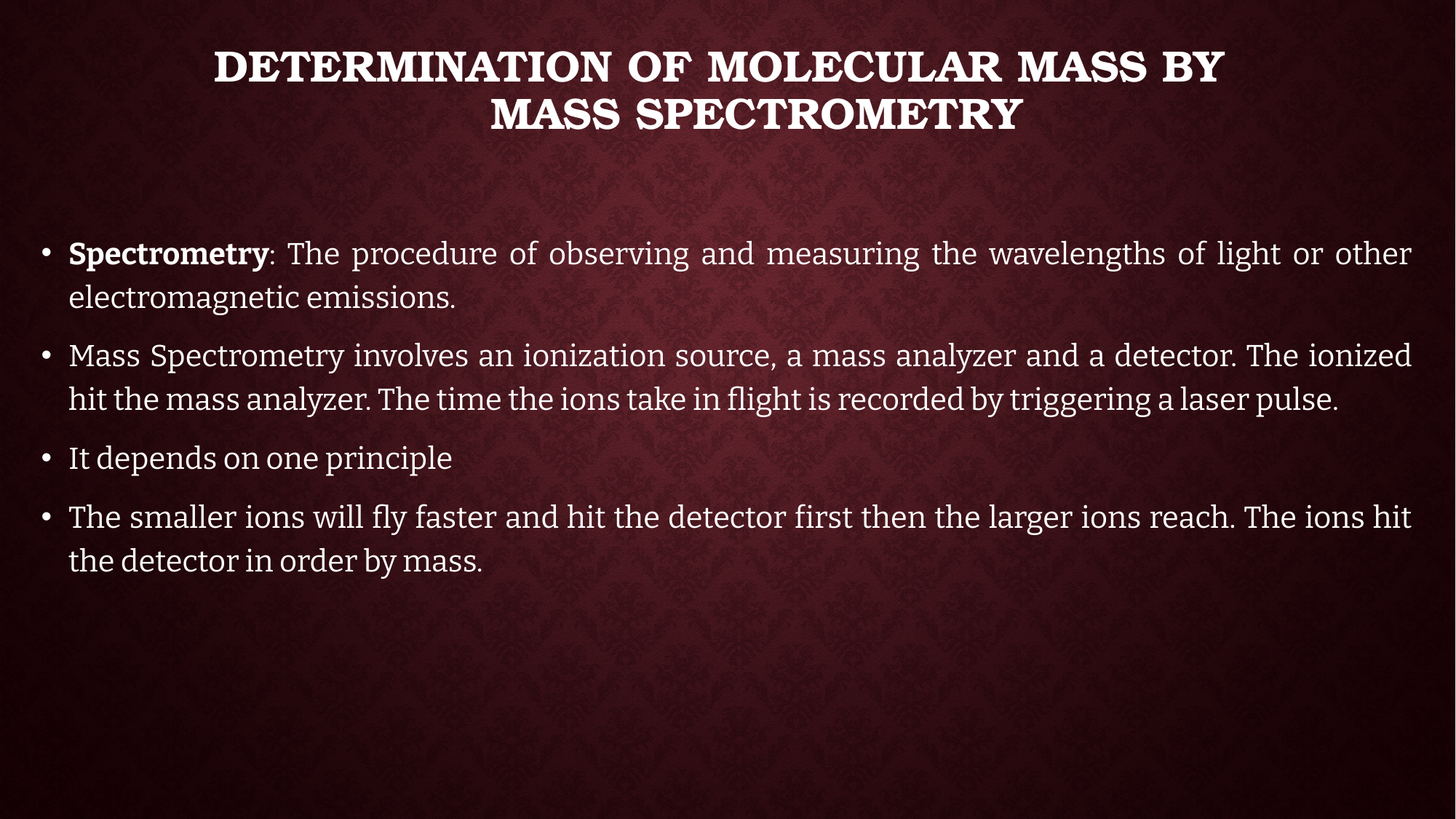

# DETERMINATION OF MOLECULAR MASS BY MASS SPECTROMETRY
Spectrometry: The procedure of observing and measuring the wavelengths of light or other electromagnetic emissions.
Mass Spectrometry involves an ionization source, a mass analyzer and a detector. The ionized hit the mass analyzer. The time the ions take in flight is recorded by triggering a laser pulse.
It depends on one principle
The smaller ions will fly faster and hit the detector first then the larger ions reach. The ions hit the detector in order by mass.